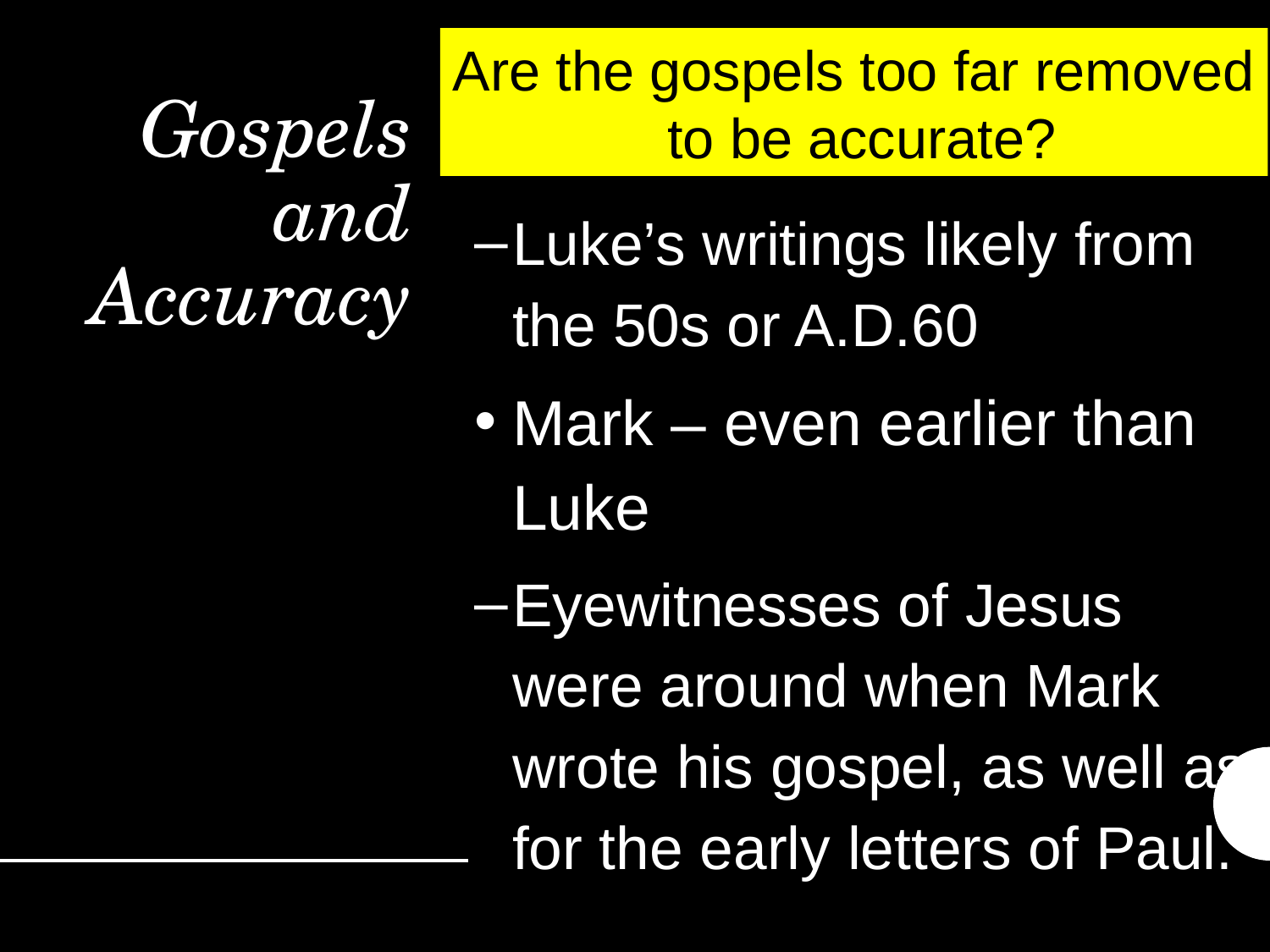

Luke’s writings likely from the 50s or A.D.60
Mark – even earlier than Luke
Eyewitnesses of Jesus were around when Mark wrote his gospel, as well as for the early letters of Paul.
Are the gospels too far removed
 to be accurate?
# Gospels and Accuracy